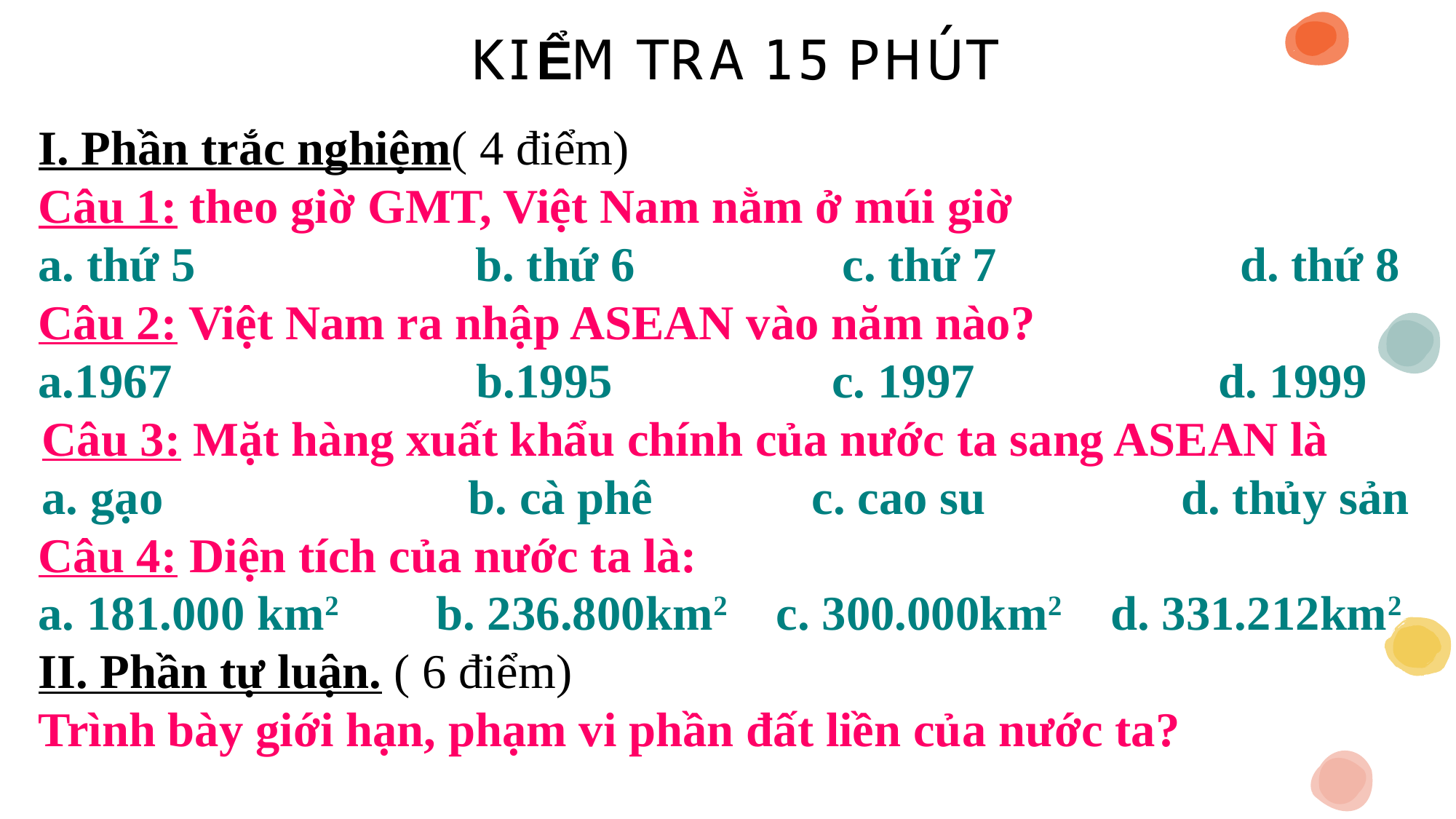

KIỂM TRA 15 PHÚT
I. Phần trắc nghiệm( 4 điểm)
Câu 1: theo giờ GMT, Việt Nam nằm ở múi giờ
a. thứ 5                       b. thứ 6                 c. thứ 7                    d. thứ 8
Câu 2: Việt Nam ra nhập ASEAN vào năm nào?
a.1967                         b.1995                  c. 1997                    d. 1999
Câu 3: Mặt hàng xuất khẩu chính của nước ta sang ASEAN là
a. gạo                         b. cà phê             c. cao su                d. thủy sản
Câu 4: Diện tích của nước ta là:
a. 181.000 km2        b. 236.800km2    c. 300.000km2    d. 331.212km2
II. Phần tự luận. ( 6 điểm)
Trình bày giới hạn, phạm vi phần đất liền của nước ta?